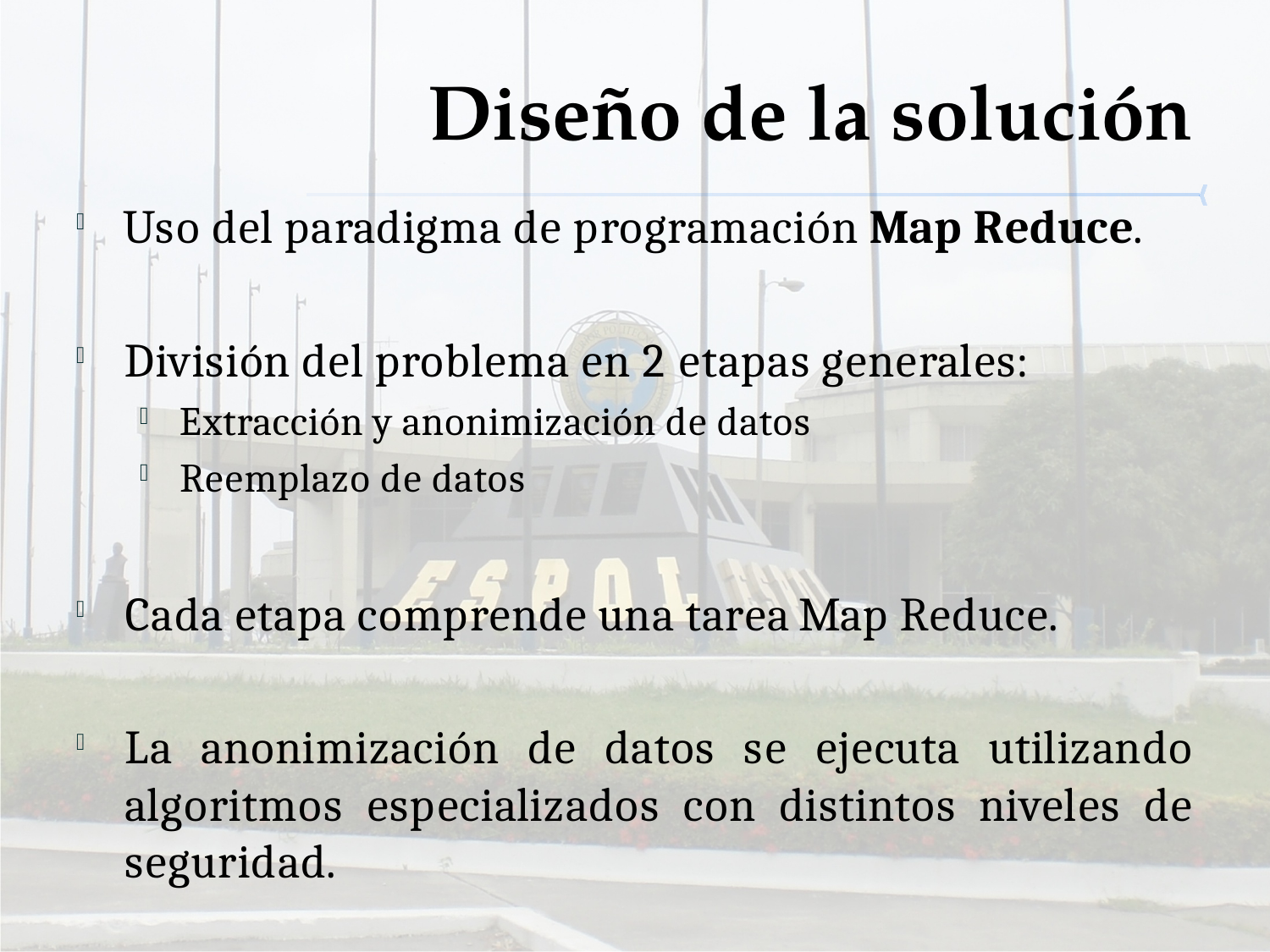

# Diseño de la solución
Uso del paradigma de programación Map Reduce.

División del problema en 2 etapas generales:
Extracción y anonimización de datos
Reemplazo de datos

Cada etapa comprende una tarea Map Reduce.

La anonimización de datos se ejecuta utilizando algoritmos especializados con distintos niveles de seguridad.